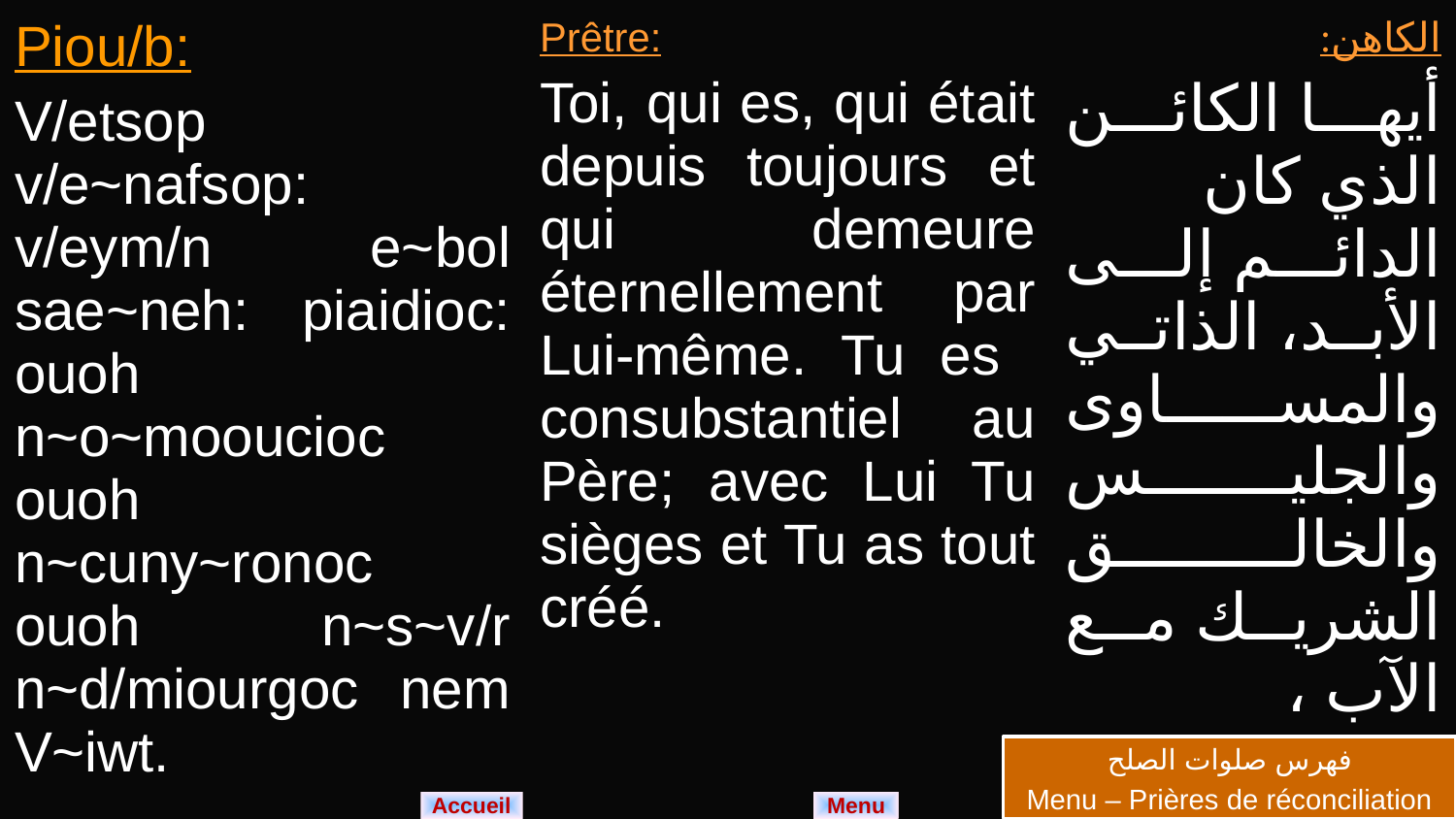

| Piou/b: V/etsop v/e~nafsop: v/eym/n e~bol sae~neh: piaidioc: ouoh n~o~mooucioc ouoh n~cuny~ronoc ouoh n~s~v/r n~d/miourgoc nem V~iwt. | Prêtre: Toi, qui es, qui était depuis toujours et qui demeure éternellement par Lui-même. Tu es consubstantiel au Père; avec Lui Tu sièges et Tu as tout créé. | الكاهن: أيها الكائن الذي كان الدائم إلى الأبد، الذاتي والمساوى والجليس والخالق الشريك مع الآب ، |
| --- | --- | --- |
فهرس صلوات الصلح
Menu – Prières de réconciliation

Menu